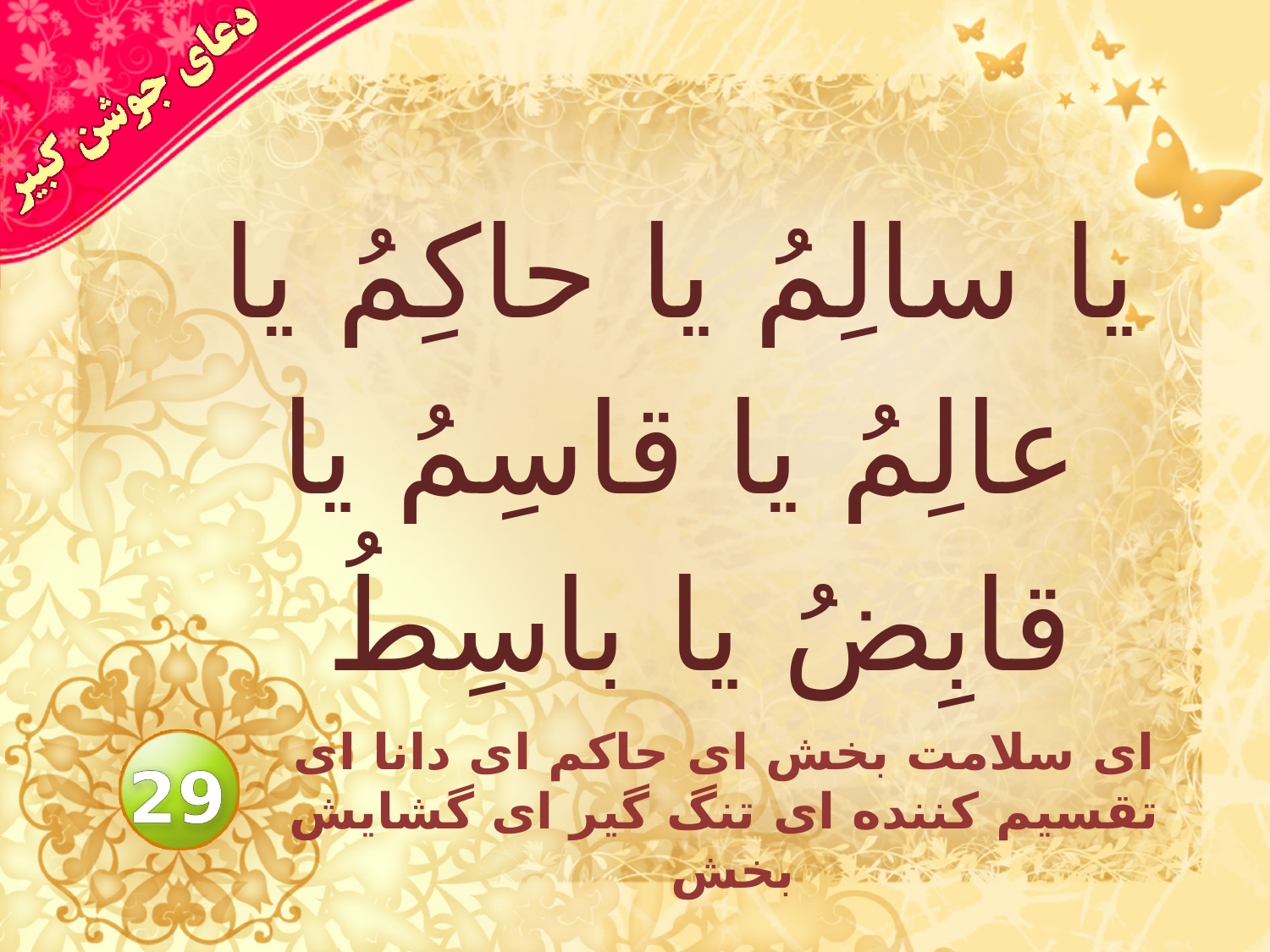

# يا سالِمُ يا حاكِمُ يا عالِمُ يا قاسِمُ يا قابِضُ يا باسِطُ
اى سلامت بخش اى حاكم اى دانا اى تقسيم كننده اى تنگ گير اى گشايش بخش

29